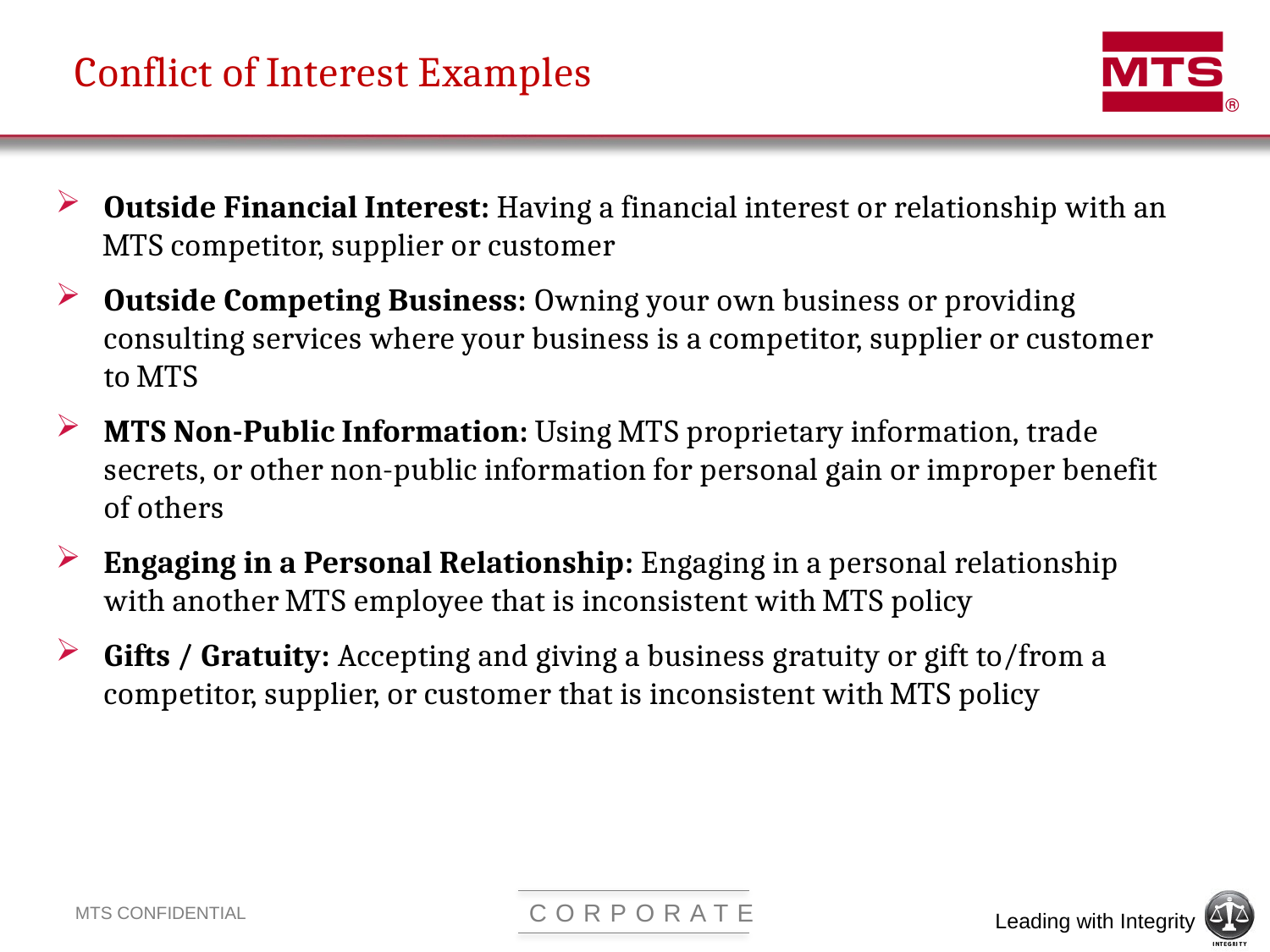

# Conflict of Interest Examples
Outside Financial Interest: Having a financial interest or relationship with an MTS competitor, supplier or customer
Outside Competing Business: Owning your own business or providing consulting services where your business is a competitor, supplier or customer to MTS
MTS Non-Public Information: Using MTS proprietary information, trade secrets, or other non-public information for personal gain or improper benefit of others
Engaging in a Personal Relationship: Engaging in a personal relationship with another MTS employee that is inconsistent with MTS policy
Gifts / Gratuity: Accepting and giving a business gratuity or gift to/from a competitor, supplier, or customer that is inconsistent with MTS policy